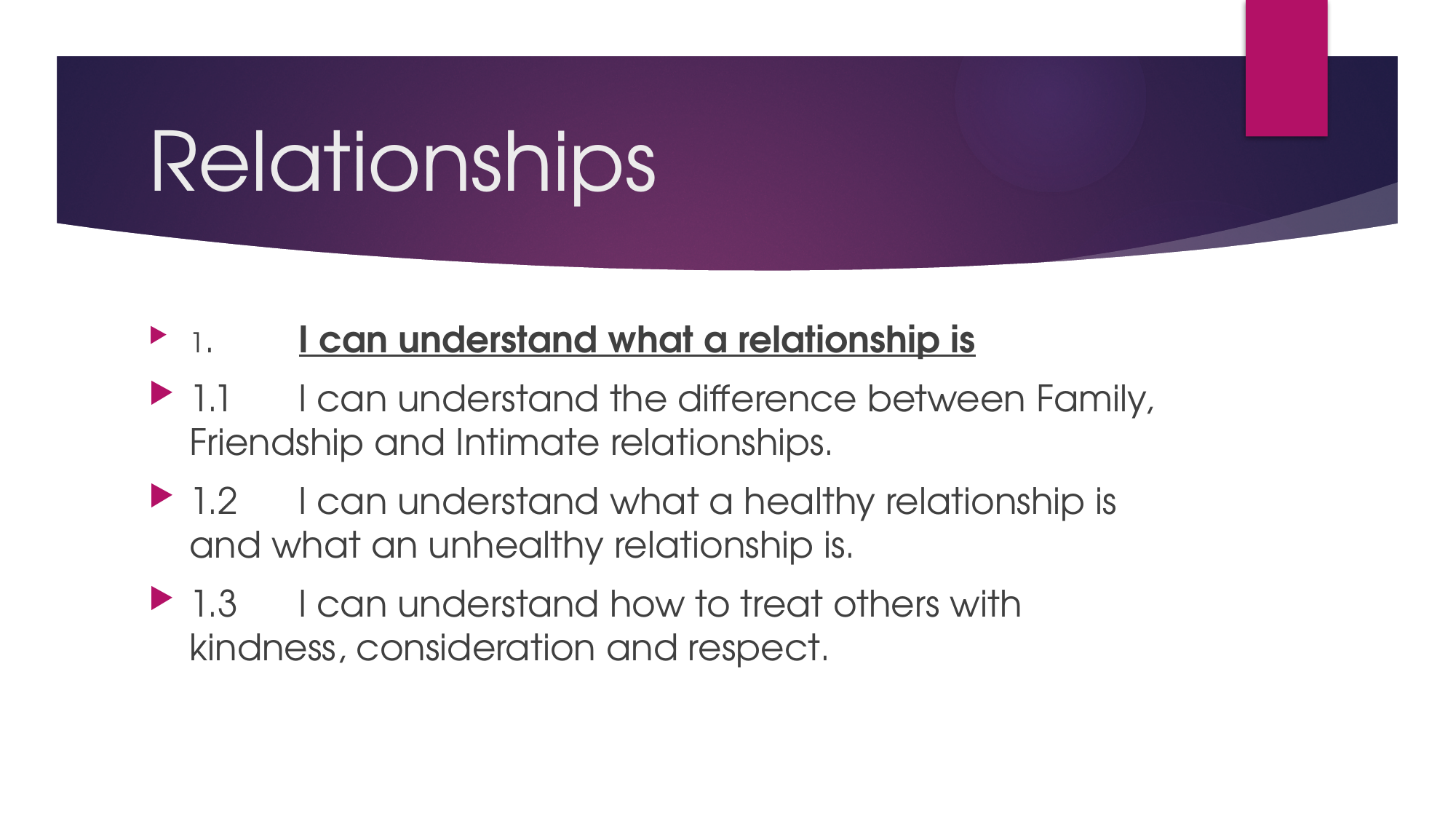

# Relationships
1.	I can understand what a relationship is
1.1	I can understand the difference between Family, Friendship and Intimate relationships.
1.2	I can understand what a healthy relationship is and what an unhealthy relationship is.
1.3	I can understand how to treat others with kindness, consideration and respect.